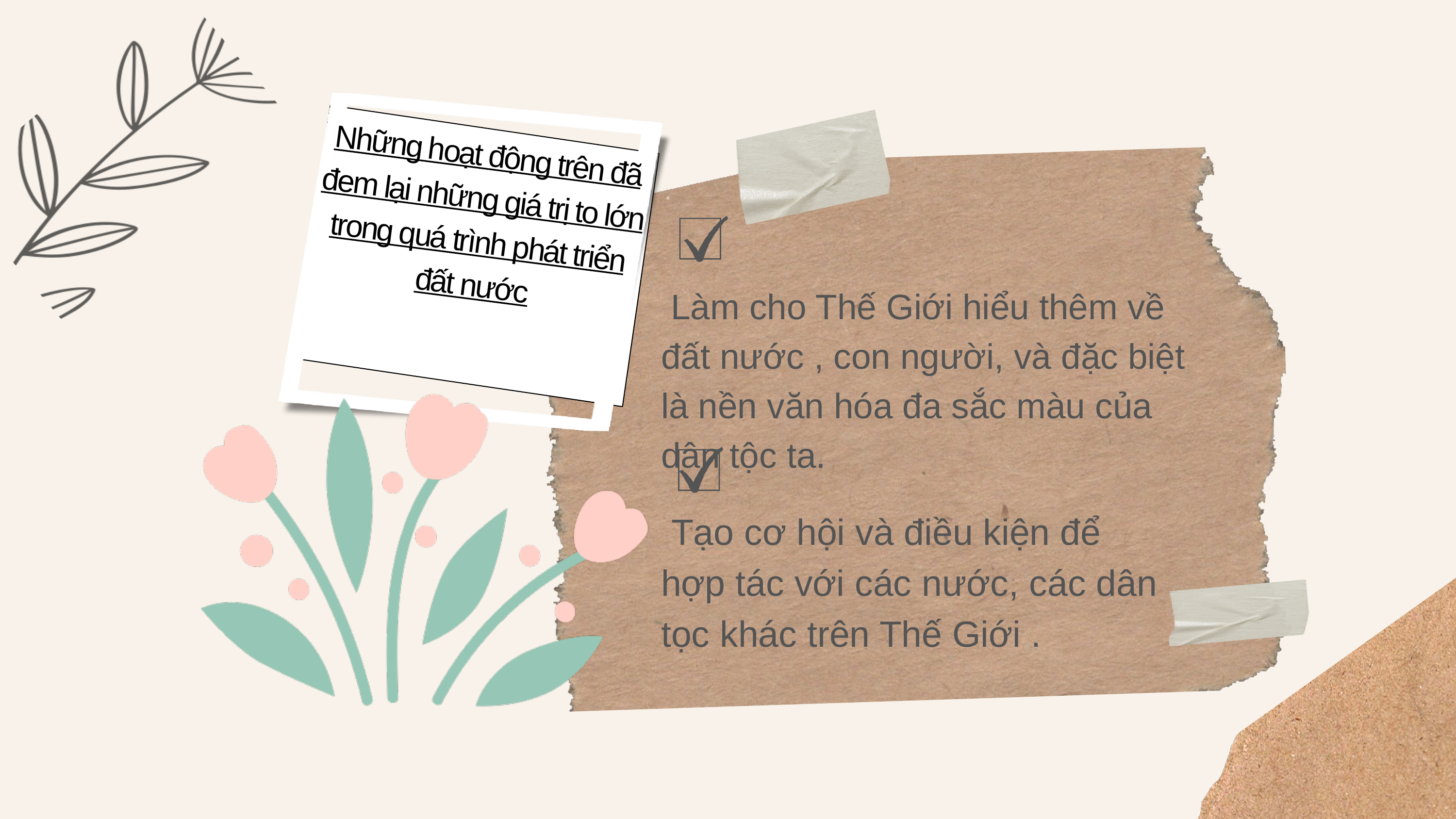

Những hoạt động trên đã đem lại những giá trị to lớn trong quá trình phát triển đất nước

 Làm cho Thế Giới hiểu thêm về đất nước , con người, và đặc biệt là nền văn hóa đa sắc màu của dân tộc ta.

 Tạo cơ hội và điều kiện để hợp tác với các nước, các dân tọc khác trên Thế Giới .